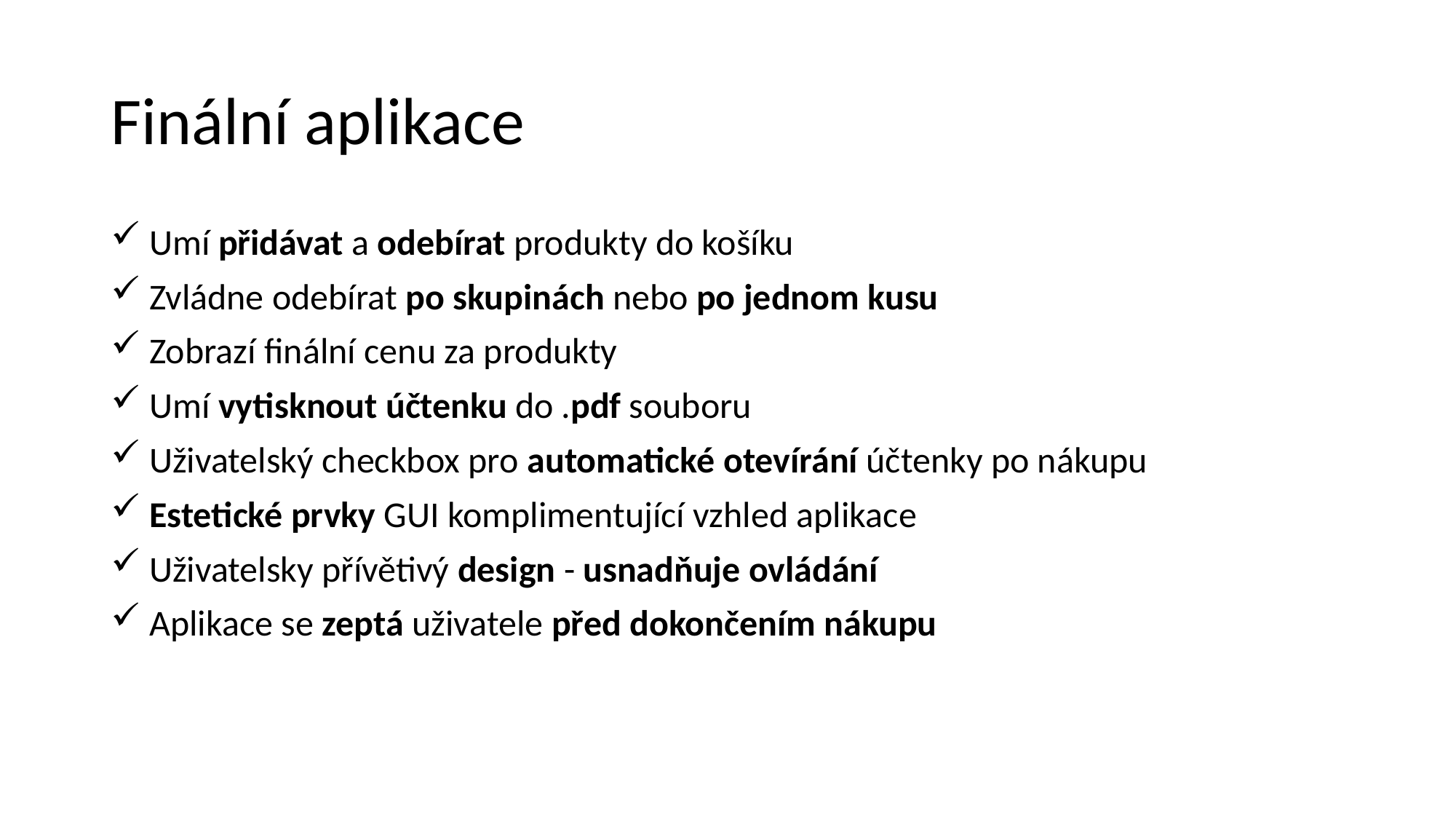

# Finální aplikace
 Umí přidávat a odebírat produkty do košíku
 Zvládne odebírat po skupinách nebo po jednom kusu
 Zobrazí finální cenu za produkty
 Umí vytisknout účtenku do .pdf souboru
 Uživatelský checkbox pro automatické otevírání účtenky po nákupu
 Estetické prvky GUI komplimentující vzhled aplikace
 Uživatelsky přívětivý design - usnadňuje ovládání
 Aplikace se zeptá uživatele před dokončením nákupu